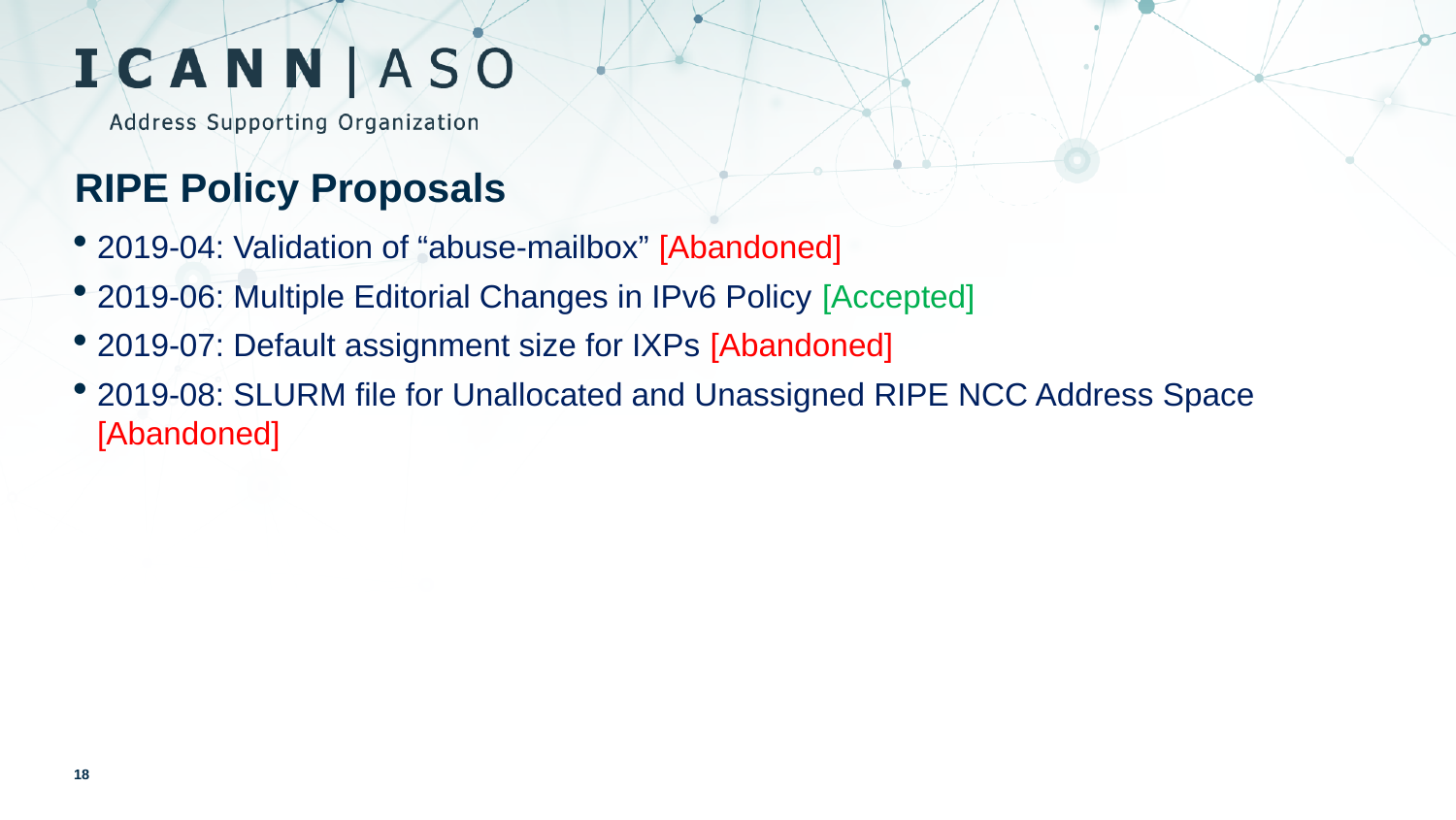

RIPE Policy Proposals
2019-04: Validation of “abuse-mailbox” [Abandoned]
2019-06: Multiple Editorial Changes in IPv6 Policy [Accepted]
2019-07: Default assignment size for IXPs [Abandoned]
2019-08: SLURM file for Unallocated and Unassigned RIPE NCC Address Space [Abandoned]

18